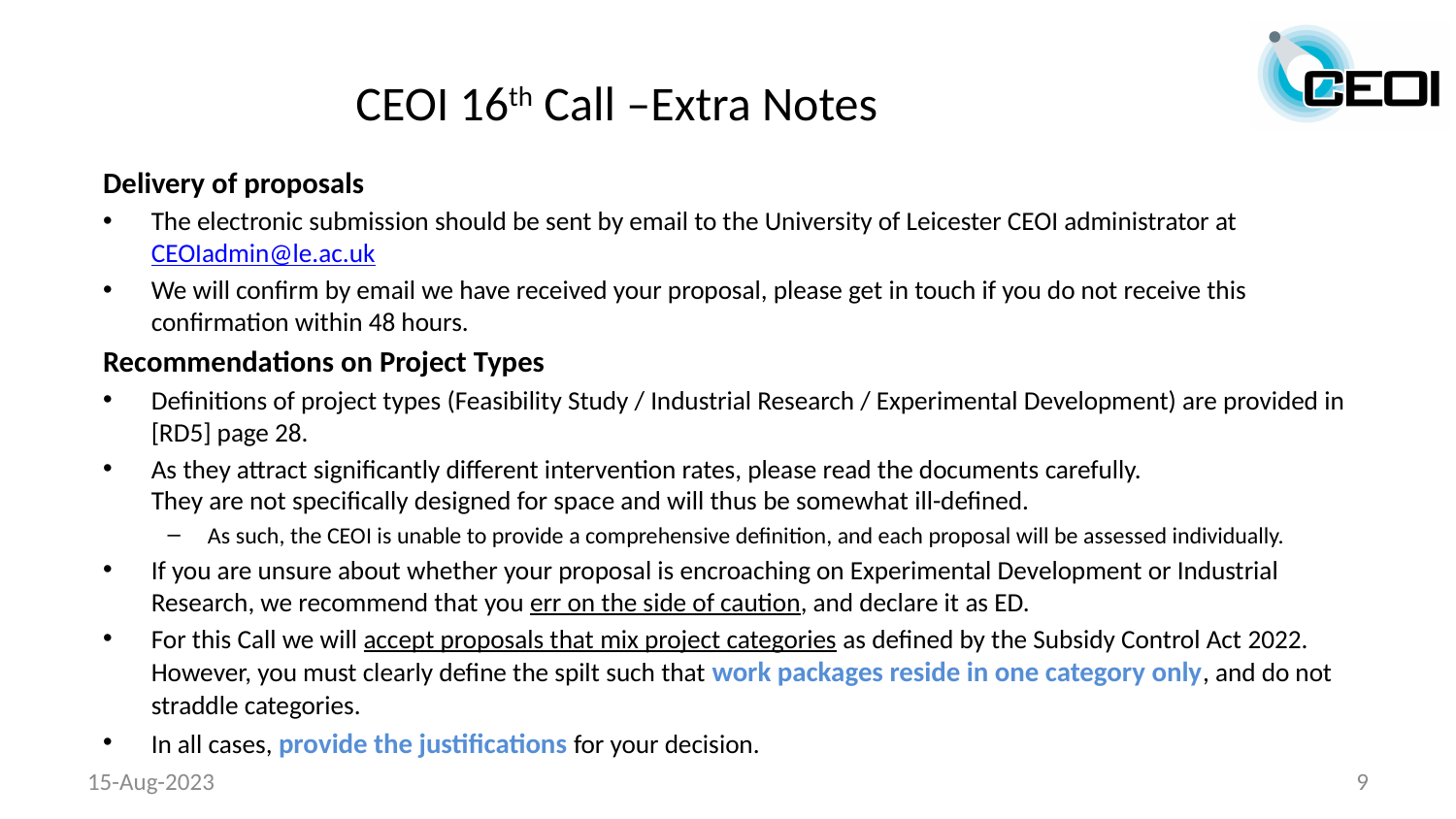

# CEOI 16th Call –Extra Notes
Delivery of proposals
The electronic submission should be sent by email to the University of Leicester CEOI administrator at CEOIadmin@le.ac.uk
We will confirm by email we have received your proposal, please get in touch if you do not receive this confirmation within 48 hours.
Recommendations on Project Types
Definitions of project types (Feasibility Study / Industrial Research / Experimental Development) are provided in [RD5] page 28.
As they attract significantly different intervention rates, please read the documents carefully.
They are not specifically designed for space and will thus be somewhat ill-defined.
As such, the CEOI is unable to provide a comprehensive definition, and each proposal will be assessed individually.
If you are unsure about whether your proposal is encroaching on Experimental Development or Industrial Research, we recommend that you err on the side of caution, and declare it as ED.
For this Call we will accept proposals that mix project categories as defined by the Subsidy Control Act 2022. However, you must clearly define the spilt such that work packages reside in one category only, and do not straddle categories.
In all cases, provide the justifications for your decision.
15-Aug-2023
9